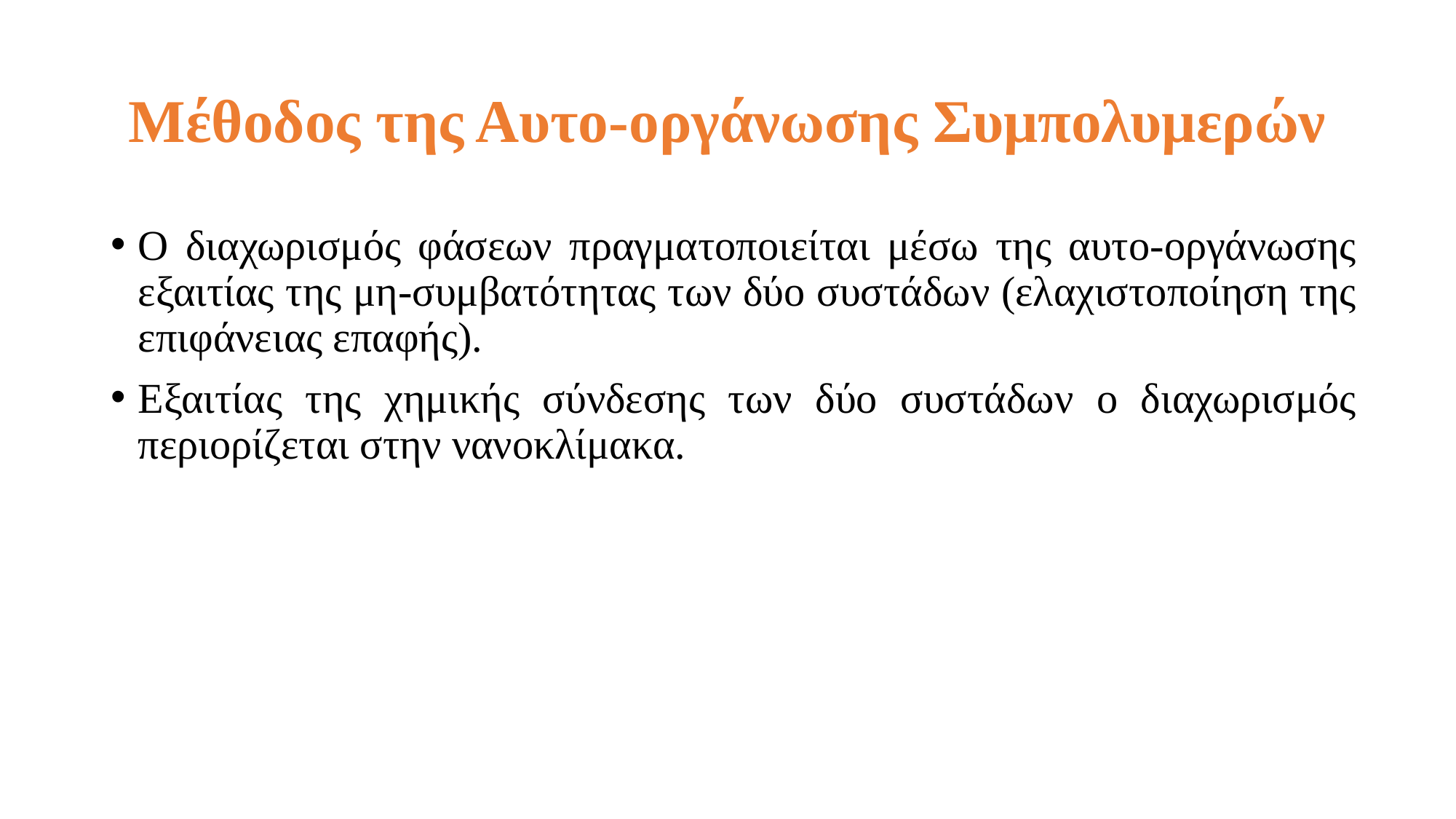

# Μέθοδος της Αυτο-οργάνωσης Συμπολυμερών
Ο διαχωρισμός φάσεων πραγματοποιείται μέσω της αυτο-οργάνωσης εξαιτίας της μη-συμβατότητας των δύο συστάδων (ελαχιστοποίηση της επιφάνειας επαφής).
Εξαιτίας της χημικής σύνδεσης των δύο συστάδων ο διαχωρισμός περιορίζεται στην νανοκλίμακα.